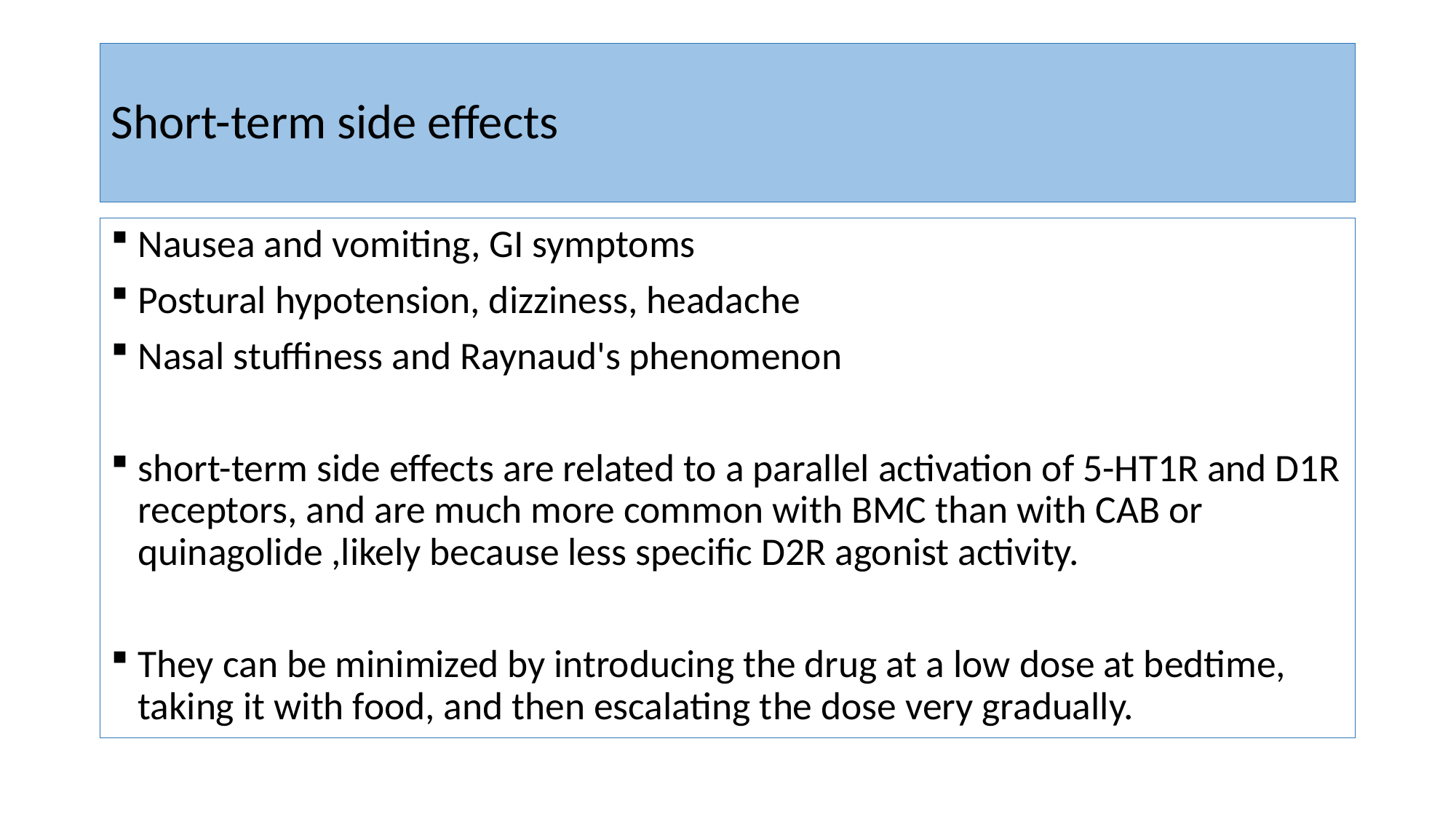

# Short-term side effects
Nausea and vomiting, GI symptoms
Postural hypotension, dizziness, headache
Nasal stuffiness and Raynaud's phenomenon

short-term side effects are related to a parallel activation of 5-HT1R and D1R receptors, and are much more common with BMC than with CAB or quinagolide ,likely because less specific D2R agonist activity.

They can be minimized by introducing the drug at a low dose at bedtime, taking it with food, and then escalating the dose very gradually.